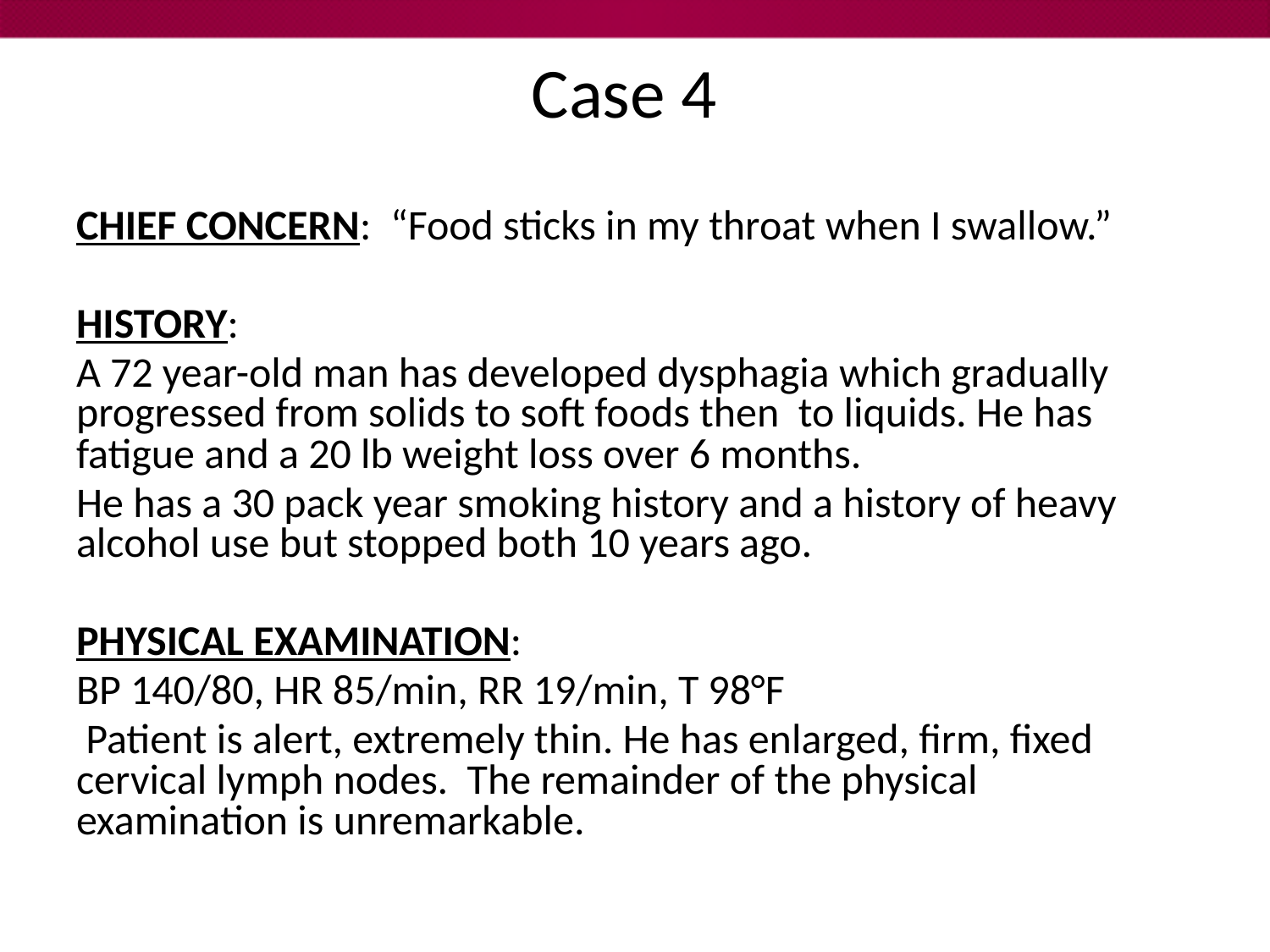

# Case 4
CHIEF CONCERN:  “Food sticks in my throat when I swallow.”

HISTORY:
A 72 year-old man has developed dysphagia which gradually progressed from solids to soft foods then  to liquids. He has fatigue and a 20 lb weight loss over 6 months.
He has a 30 pack year smoking history and a history of heavy alcohol use but stopped both 10 years ago.

PHYSICAL EXAMINATION:
BP 140/80, HR 85/min, RR 19/min, T 98°F
 Patient is alert, extremely thin. He has enlarged, firm, fixed cervical lymph nodes.  The remainder of the physical examination is unremarkable.